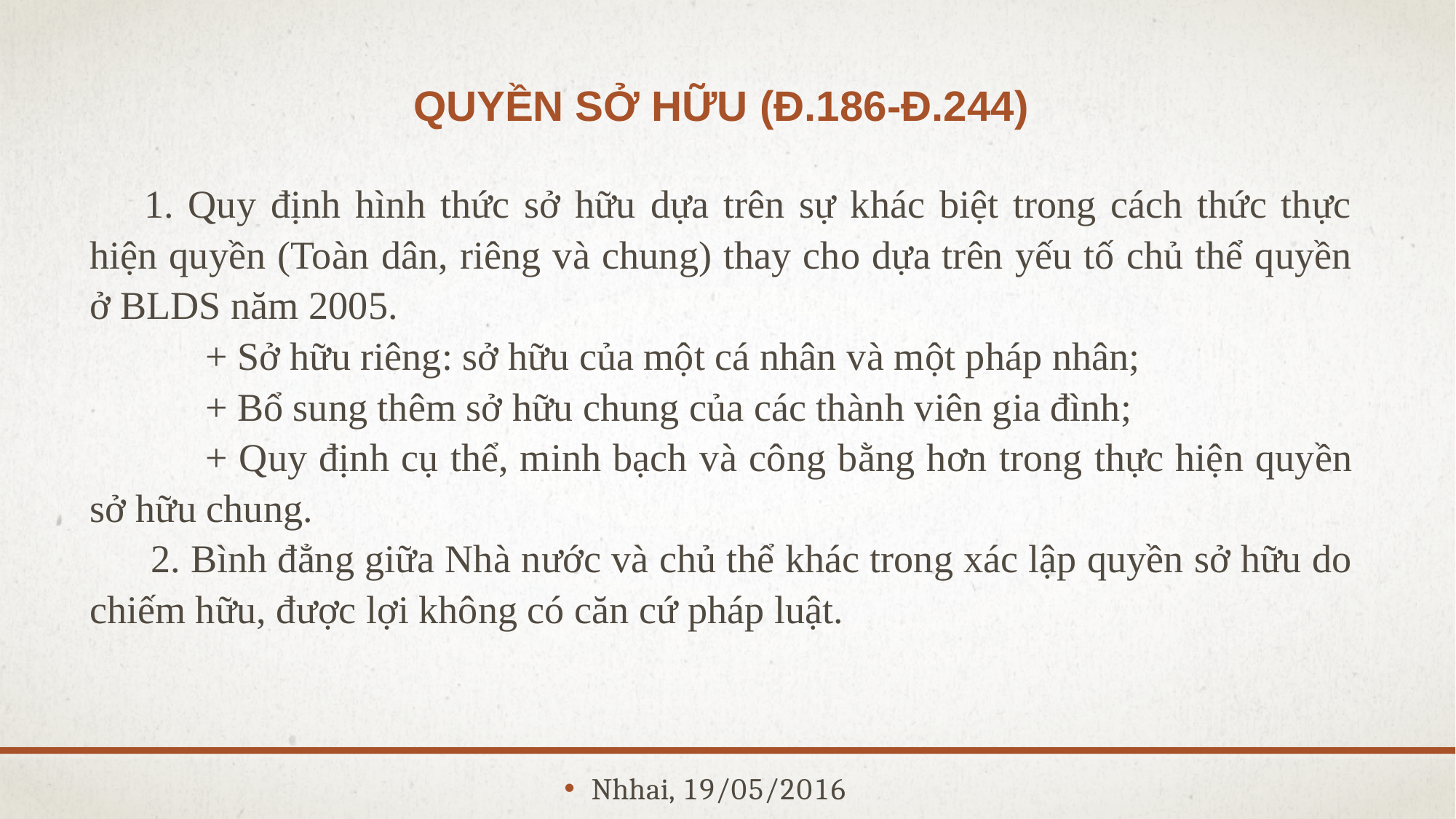

Quyền sở hữu (đ.186-đ.244)
1. Quy định hình thức sở hữu dựa trên sự khác biệt trong cách thức thực hiện quyền (Toàn dân, riêng và chung) thay cho dựa trên yếu tố chủ thể quyền ở BLDS năm 2005.
+ Sở hữu riêng: sở hữu của một cá nhân và một pháp nhân;
+ Bổ sung thêm sở hữu chung của các thành viên gia đình;
+ Quy định cụ thể, minh bạch và công bằng hơn trong thực hiện quyền sở hữu chung.
2. Bình đẳng giữa Nhà nước và chủ thể khác trong xác lập quyền sở hữu do chiếm hữu, được lợi không có căn cứ pháp luật.
Nhhai, 19/05/2016